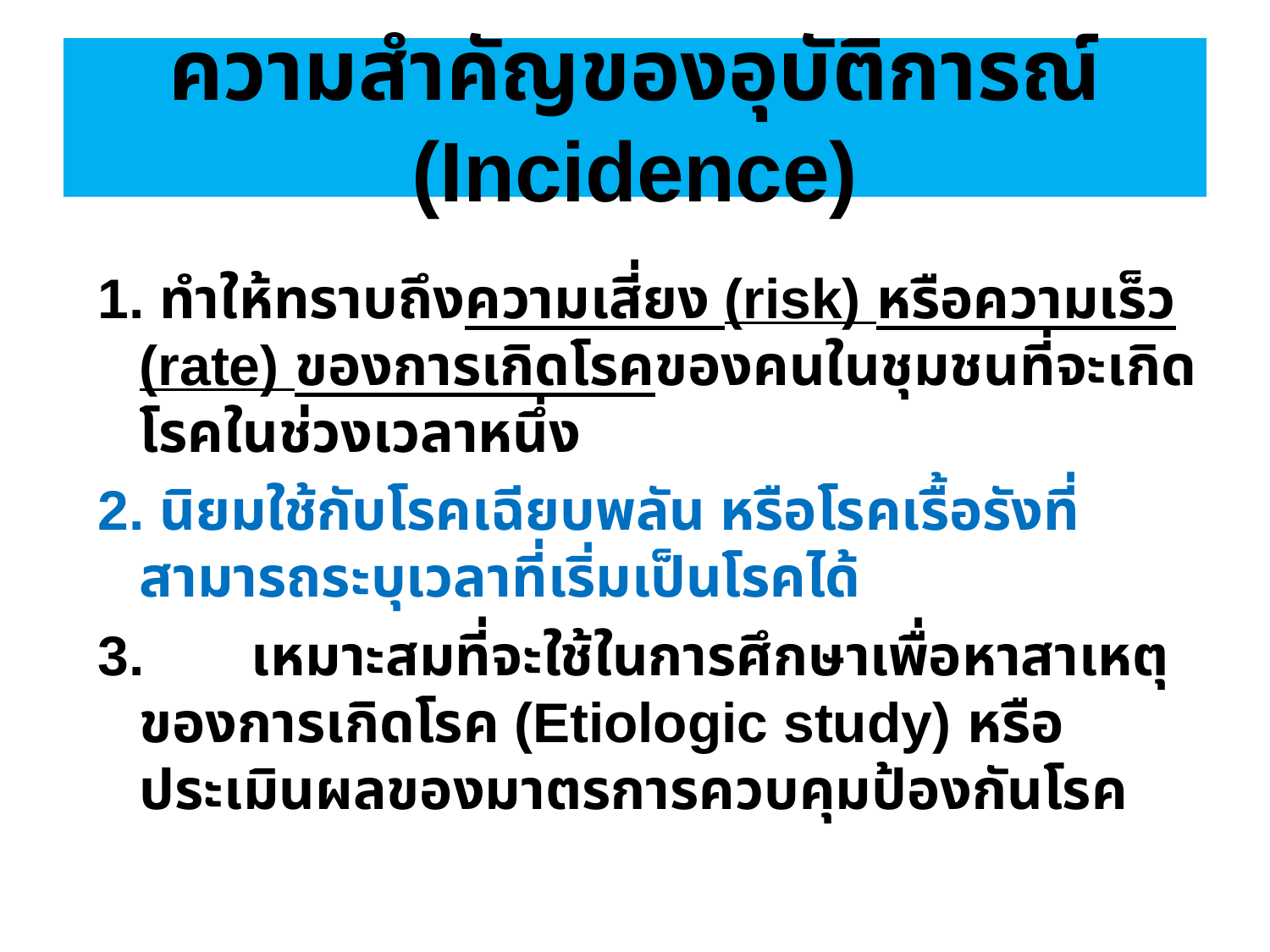

# ความสำคัญของอุบัติการณ์ (Incidence)
1. ทำให้ทราบถึงความเสี่ยง (risk) หรือความเร็ว (rate) ของการเกิดโรคของคนในชุมชนที่จะเกิดโรคในช่วงเวลาหนึ่ง
2. นิยมใช้กับโรคเฉียบพลัน หรือโรคเรื้อรังที่สามารถระบุเวลาที่เริ่มเป็นโรคได้
3.	เหมาะสมที่จะใช้ในการศึกษาเพื่อหาสาเหตุของการเกิดโรค (Etiologic study) หรือประเมินผลของมาตรการควบคุมป้องกันโรค